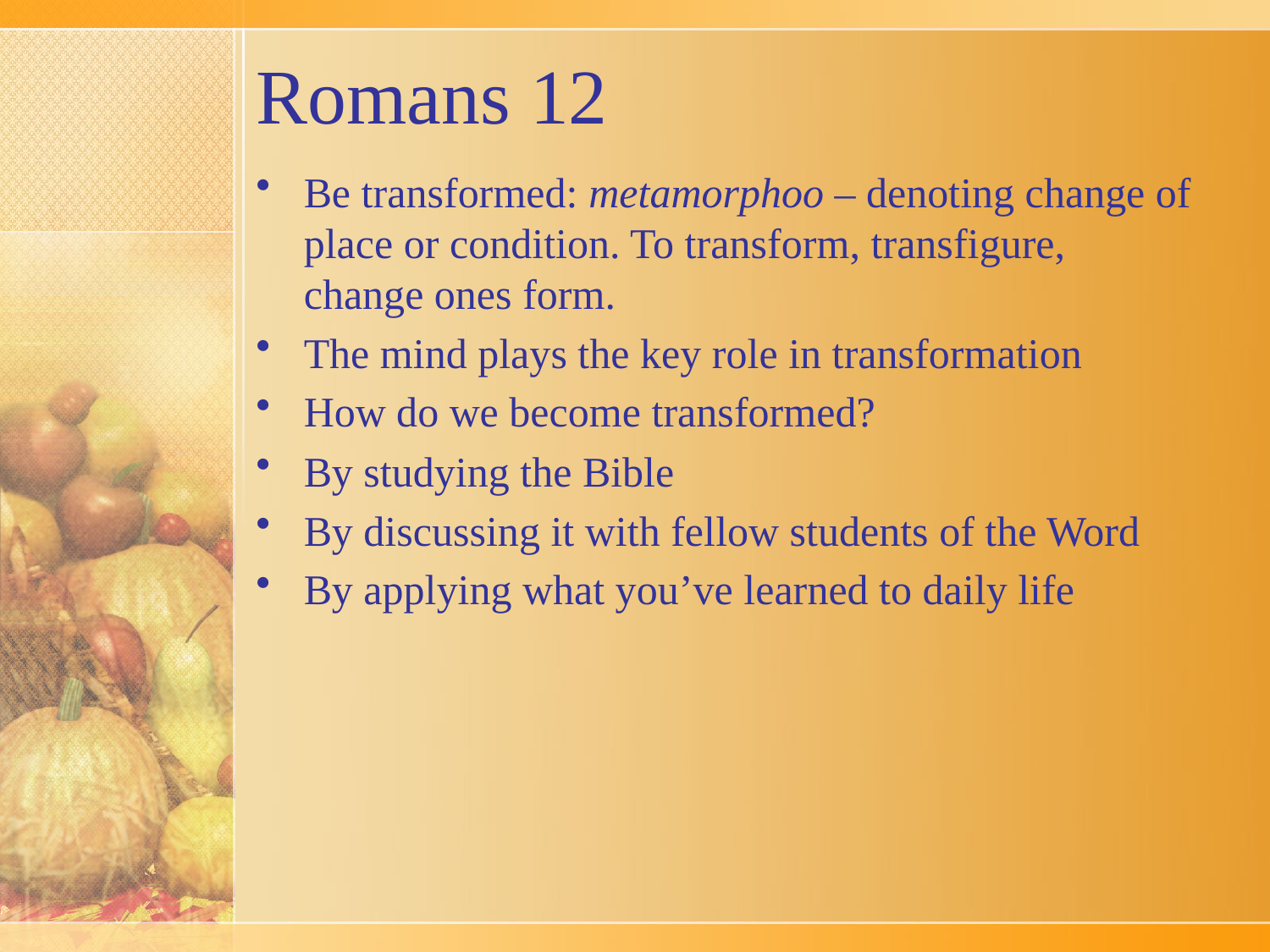

# Romans 12
Be transformed: metamorphoo – denoting change of place or condition. To transform, transfigure, change ones form.
The mind plays the key role in transformation
How do we become transformed?
By studying the Bible
By discussing it with fellow students of the Word
By applying what you’ve learned to daily life